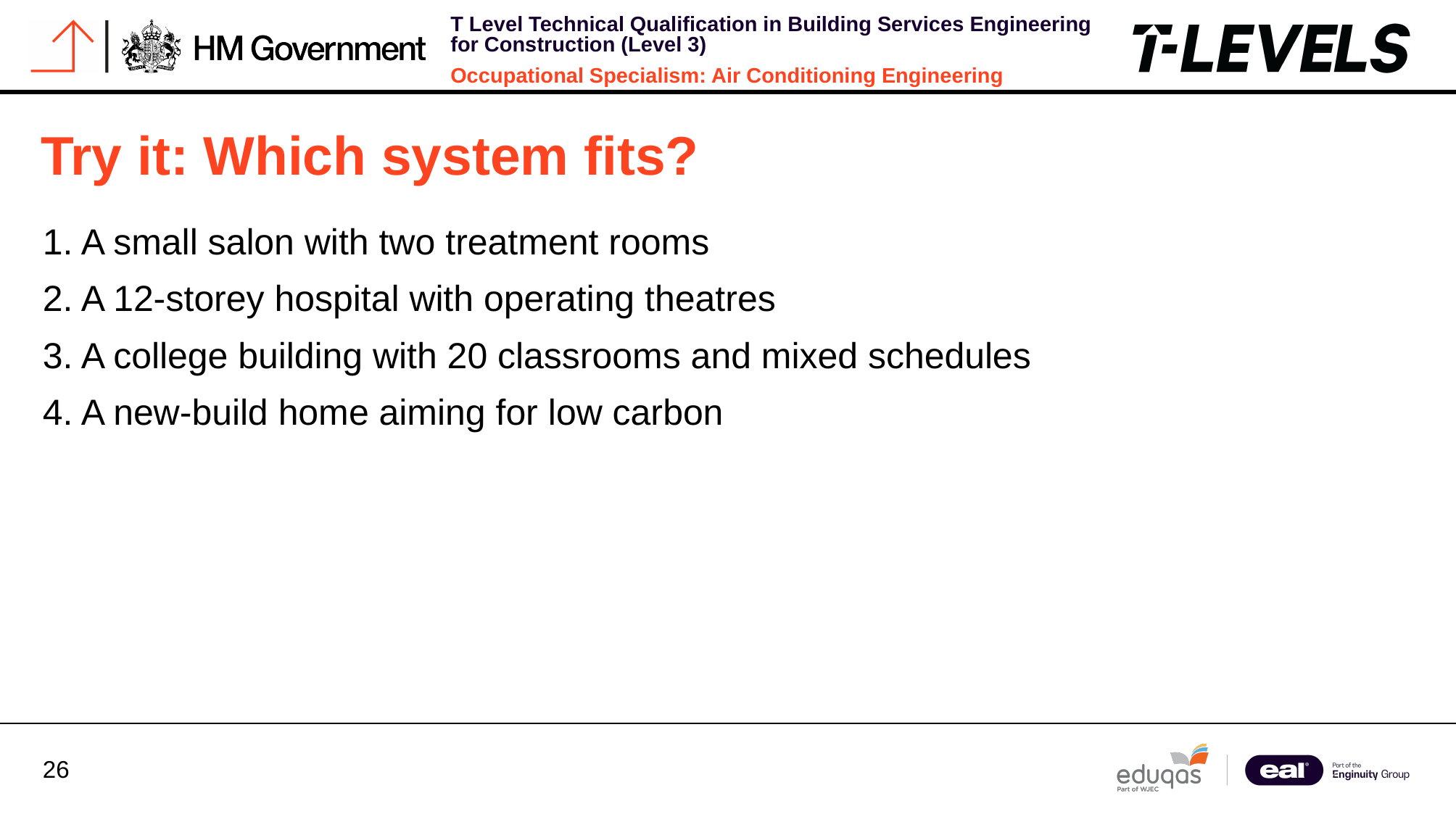

Try it: Which system fits?
1. A small salon with two treatment rooms
2. A 12-storey hospital with operating theatres
3. A college building with 20 classrooms and mixed schedules
4. A new-build home aiming for low carbon